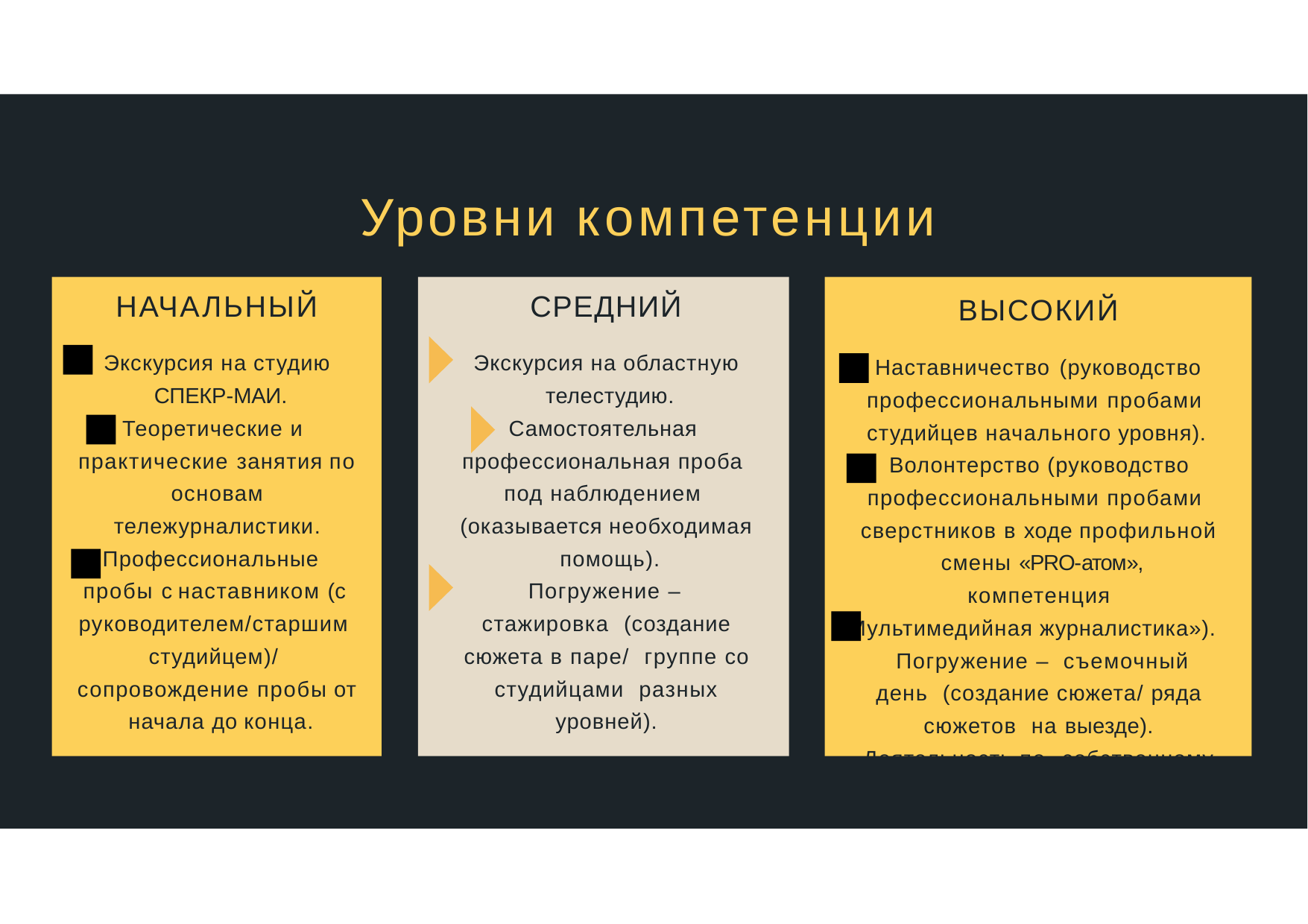

# Уровни компетенции

НАЧАЛЬНЫЙ
Экскурсия на студию  СПЕКР-МАИ.
Теоретические и  практические занятия по  основам  тележурналистики.
Профессиональные  пробы с наставником (с  руководителем/старшим  студийцем)/  сопровождение пробы от  начала до конца.

СРЕДНИЙ
Экскурсия на областную  телестудию.
Самостоятельная  профессиональная проба  под наблюдением  (оказывается необходимая  помощь).
Погружение – стажировка  (создание сюжета в паре/  группе со студийцами  разных уровней).

ВЫСОКИЙ
Наставничество (руководство  профессиональными пробами  студийцев начального уровня).
Волонтерство (руководство  профессиональными пробами  сверстников в ходе профильной  смены «PRO-атом», компетенция
«Мультимедийная журналистика»).
Погружение – съемочный день  (создание сюжета/ ряда сюжетов  на выезде). Деятельность по  собственному замыслу.